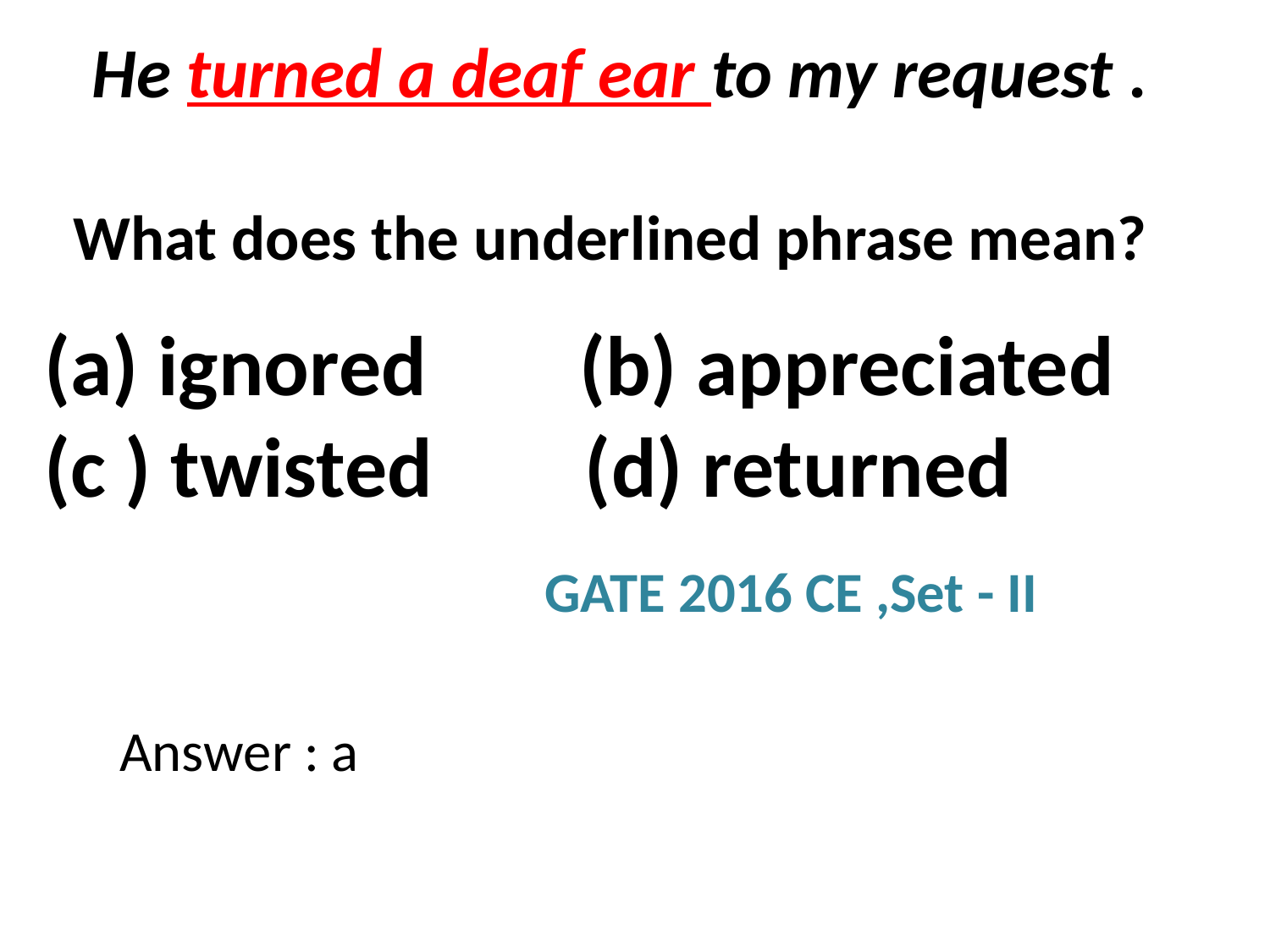

He turned a deaf ear to my request .

  What does the underlined phrase mean?

 ignored        (b) appreciated
(c ) twisted        (d) returned

GATE 2016 CE ,Set - II
Answer : a